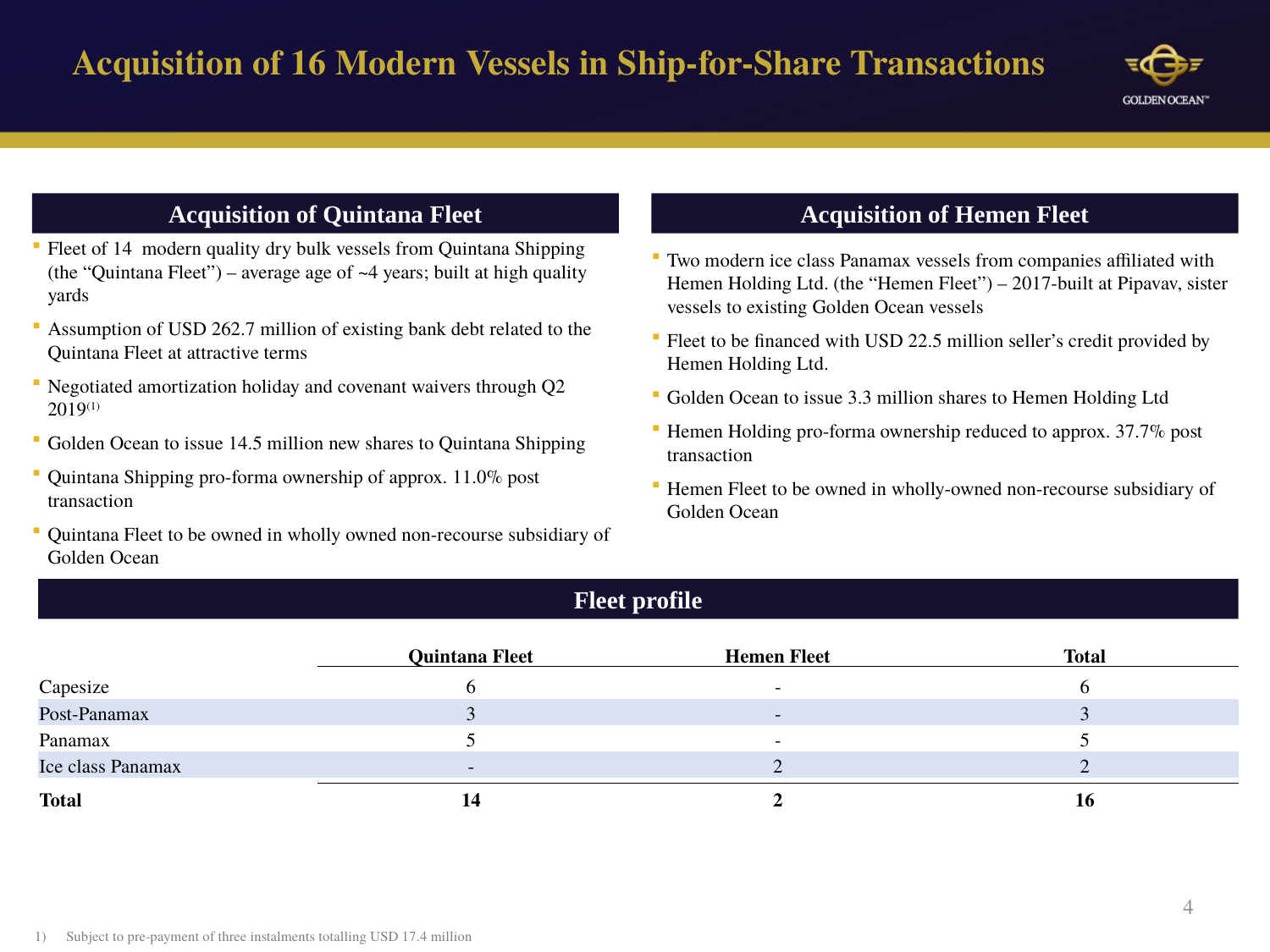

Acquisition of 16 Modern Vessels in Ship-for-Share Transactions

Acquisition of Quintana Fleet
Acquisition of Hemen Fleet
Fleet of 14  modern quality dry bulk vessels from Quintana Shipping (the “Quintana Fleet”) – average age of ~4 years; built at high quality yards
Assumption of USD 262.7 million of existing bank debt related to the Quintana Fleet at attractive terms
Negotiated amortization holiday and covenant waivers through Q2 2019(1)
Golden Ocean to issue 14.5 million new shares to Quintana Shipping
Quintana Shipping pro-forma ownership of approx. 11.0% post transaction
Quintana Fleet to be owned in wholly owned non-recourse subsidiary of Golden Ocean
Two modern ice class Panamax vessels from companies affiliated with Hemen Holding Ltd. (the “Hemen Fleet”) – 2017-built at Pipavav, sister vessels to existing Golden Ocean vessels
Fleet to be financed with USD 22.5 million seller’s credit provided by Hemen Holding Ltd.
Golden Ocean to issue 3.3 million shares to Hemen Holding Ltd
Hemen Holding pro-forma ownership reduced to approx. 37.7% post transaction
Hemen Fleet to be owned in wholly-owned non-recourse subsidiary of Golden Ocean

Fleet profile

|  | Quintana Fleet | Hemen Fleet | Total |
| --- | --- | --- | --- |
|  |  |  |  |
| Capesize | 6 | - | 6 |
| Post-Panamax | 3 | - | 3 |
| Panamax | 5 | - | 5 |
| Ice class Panamax | - | 2 | 2 |
|  |  |  |  |
| Total | 14 | 2 | 16 |
Subject to pre-payment of three instalments totalling USD 17.4 million
4